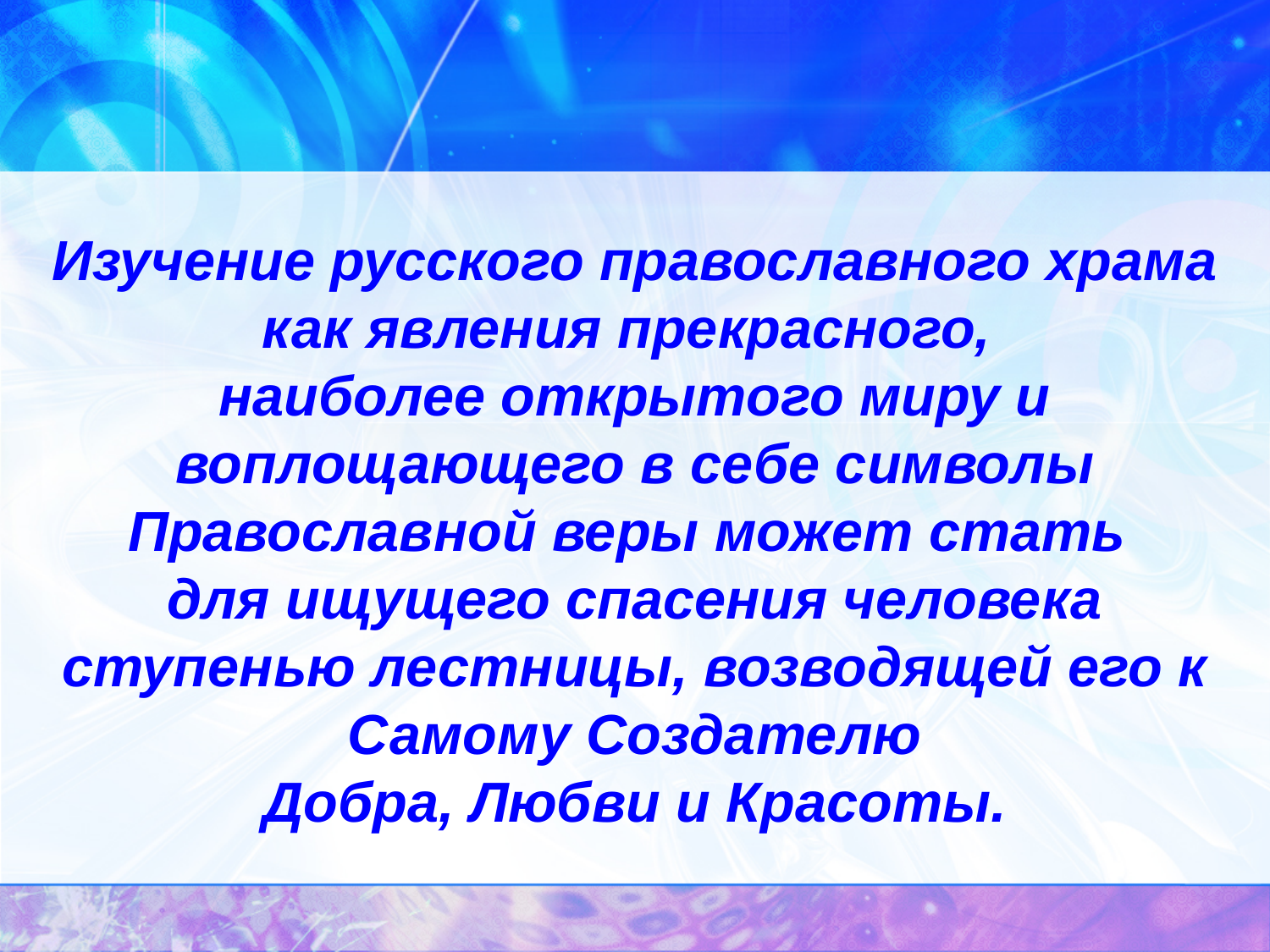

Изучение русского православного храма как явления прекрасного,
наиболее открытого миру и воплощающего в себе символы Православной веры может стать
для ищущего спасения человека ступенью лестницы, возводящей его к
 Самому Создателю
Добра, Любви и Красоты.